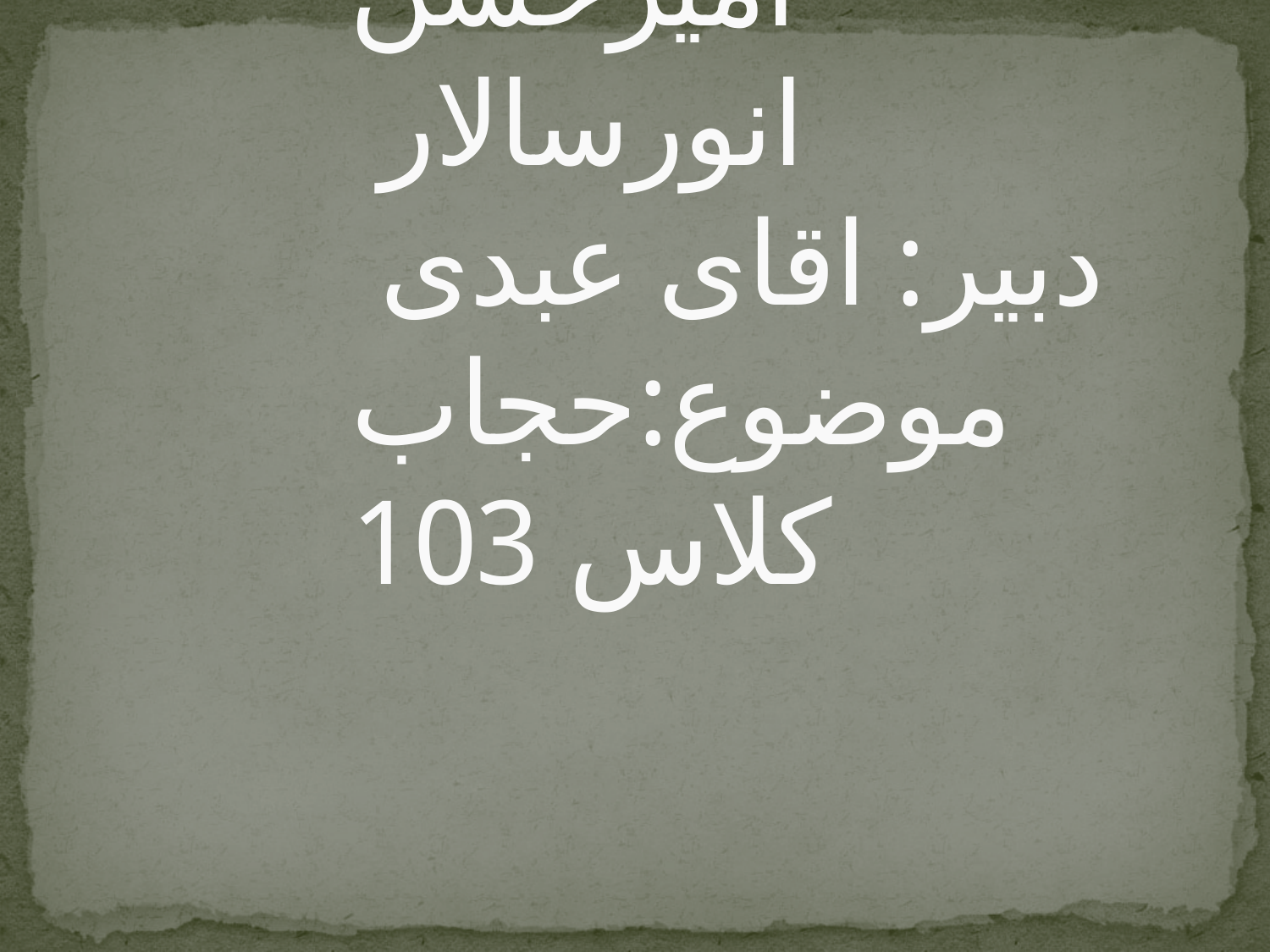

# امیرحسن انورسالار دبیر: اقای عبدی موضوع:حجاب کلاس 103